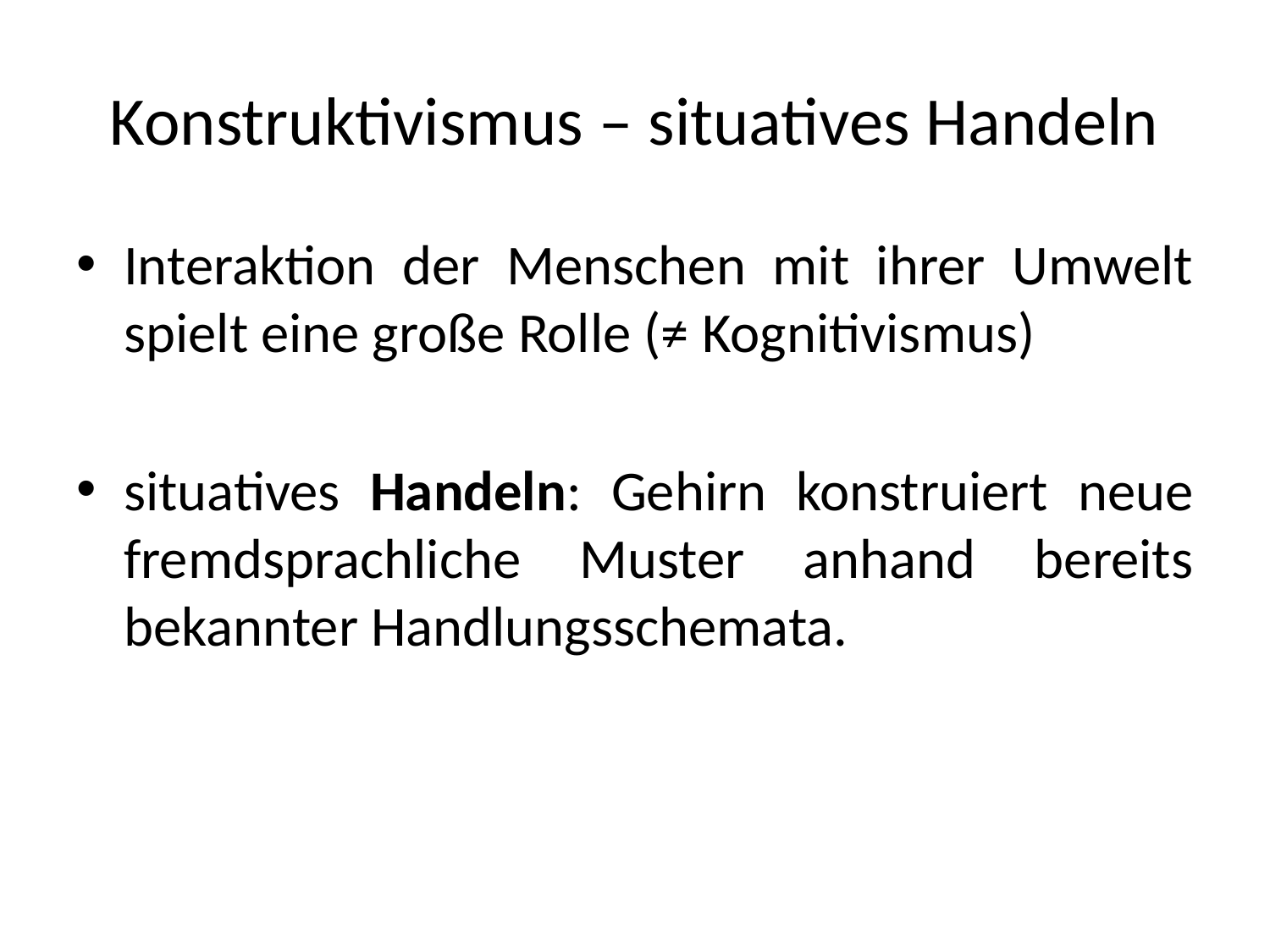

# Konstruktivismus – situatives Handeln
Interaktion der Menschen mit ihrer Umwelt spielt eine große Rolle (≠ Kognitivismus)

situatives Handeln: Gehirn konstruiert neue fremdsprachliche Muster anhand bereits bekannter Handlungsschemata.